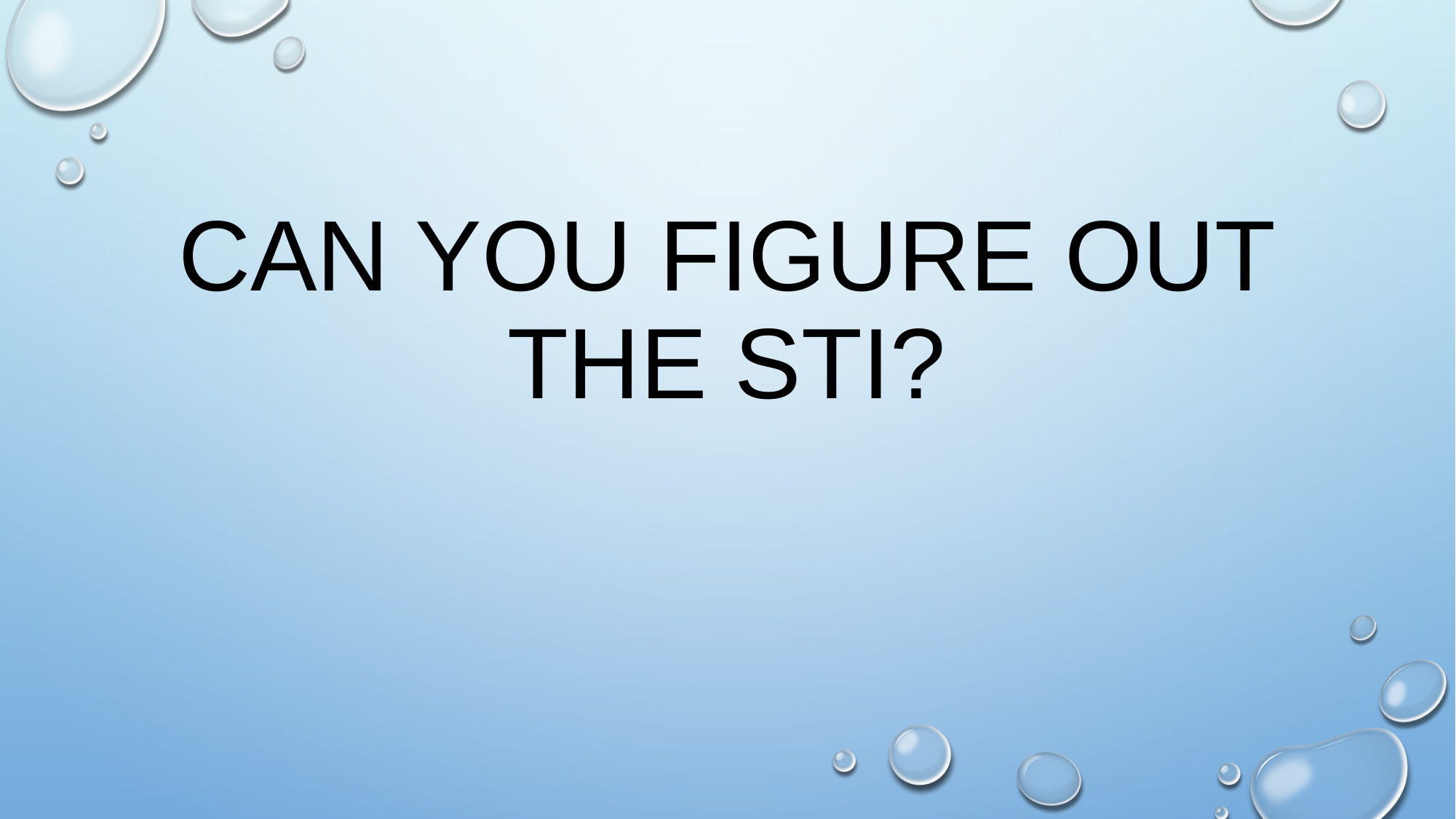

# Can you figure out the STI?